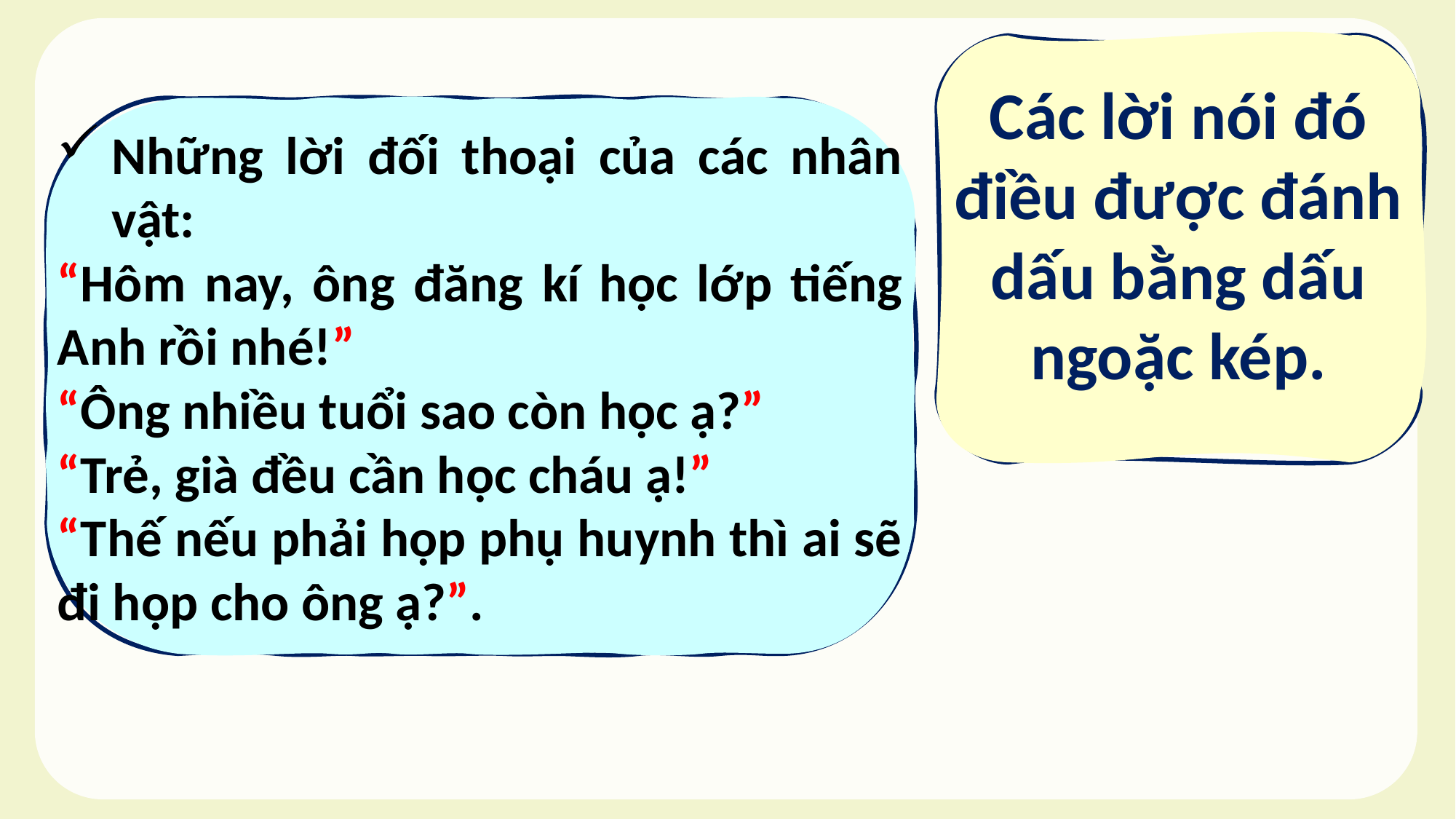

Các lời nói đó điều được đánh dấu bằng dấu ngoặc kép.
Những lời đối thoại của các nhân vật:
“Hôm nay, ông đăng kí học lớp tiếng Anh rồi nhé!”
“Ông nhiều tuổi sao còn học ạ?”
“Trẻ, già đều cần học cháu ạ!”
“Thế nếu phải họp phụ huynh thì ai sẽ đi họp cho ông ạ?”.